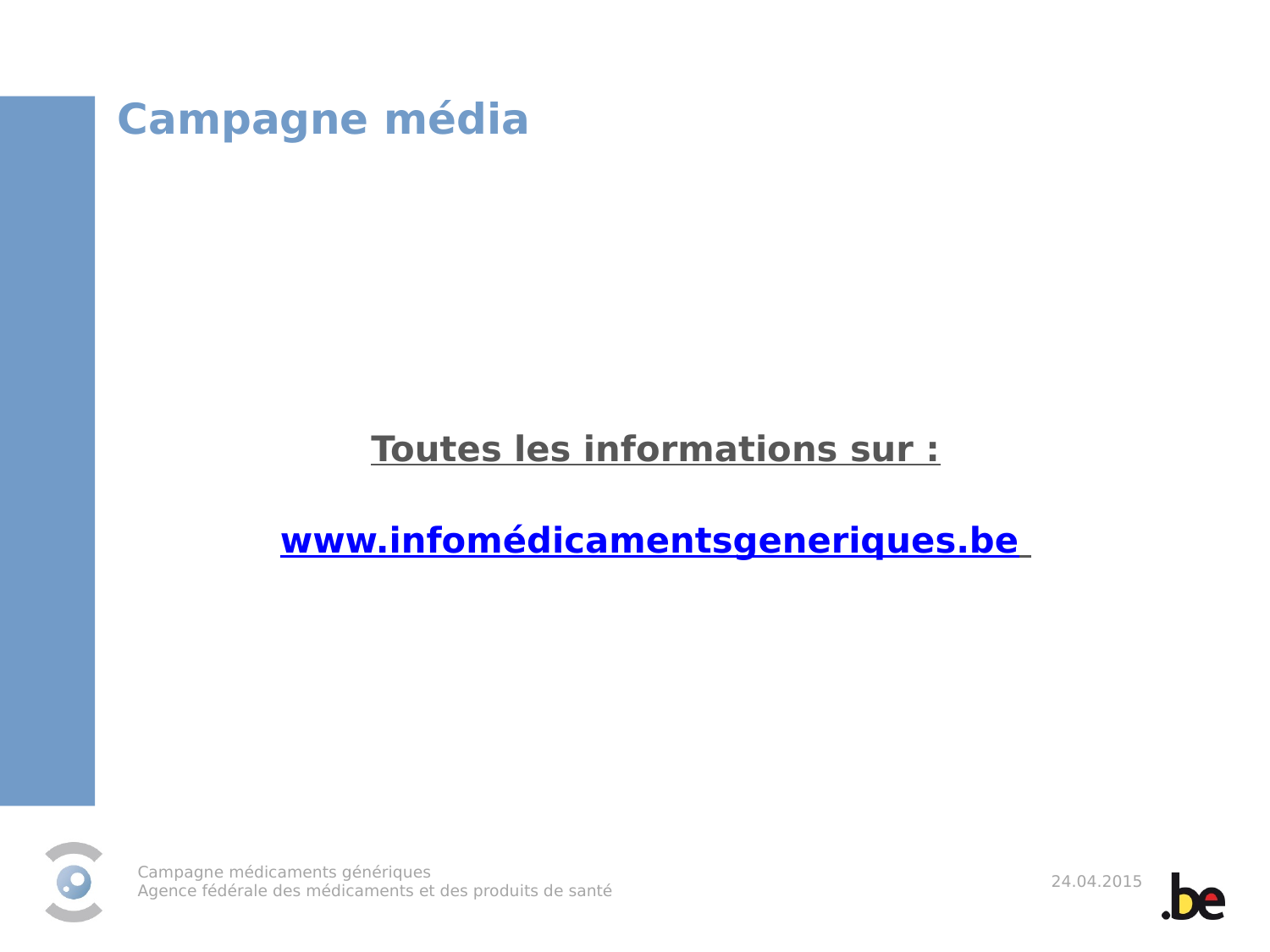

Campagne média

Toutes les informations sur :
www.infomédicamentsgeneriques.be